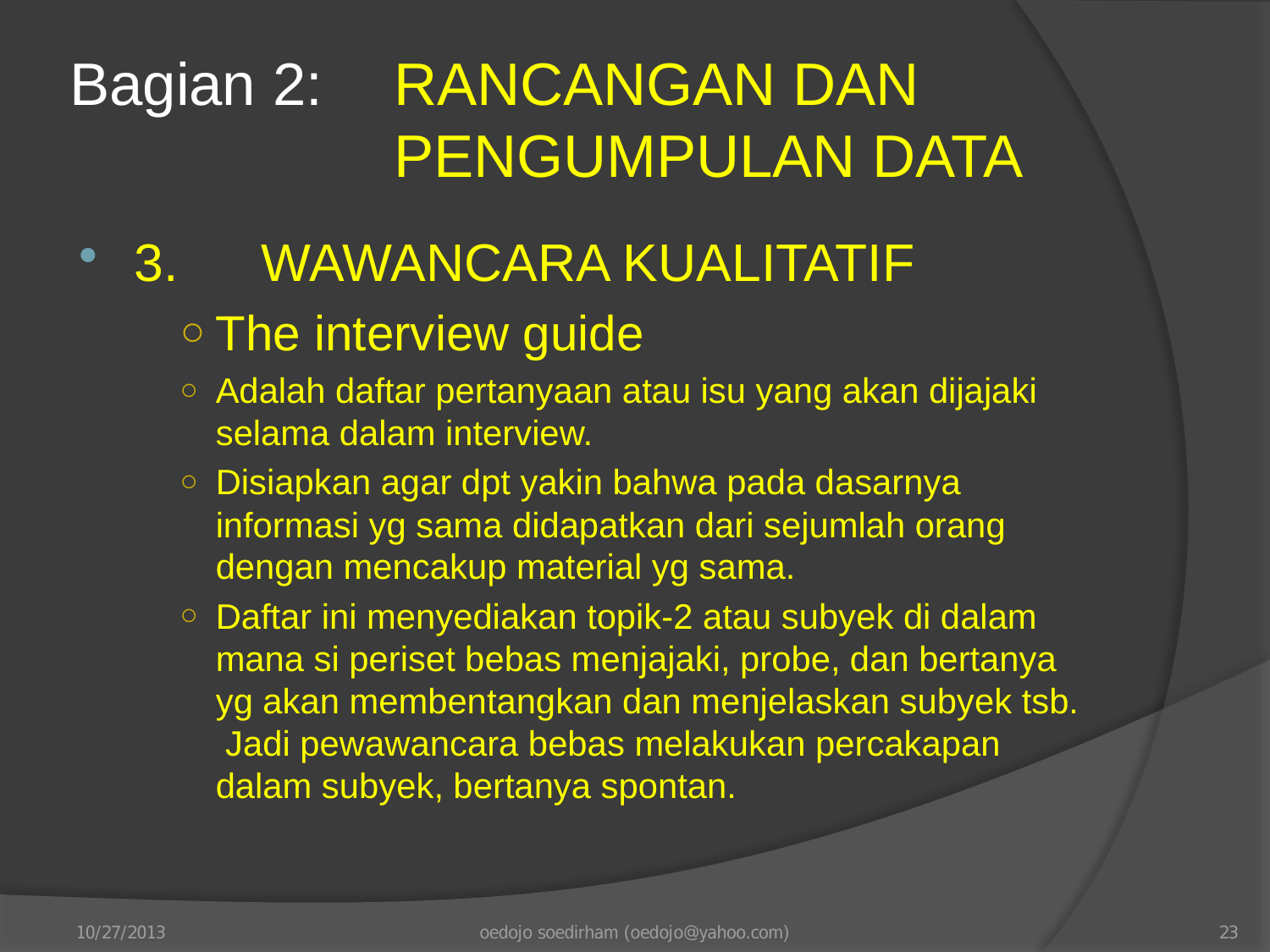

# Bagian 2:	RANCANGAN DAN 			  	PENGUMPULAN DATA
3.	WAWANCARA KUALITATIF
The interview guide
Adalah daftar pertanyaan atau isu yang akan dijajaki selama dalam interview.
Disiapkan agar dpt yakin bahwa pada dasarnya informasi yg sama didapatkan dari sejumlah orang dengan mencakup material yg sama.
Daftar ini menyediakan topik-2 atau subyek di dalam mana si periset bebas menjajaki, probe, dan bertanya yg akan membentangkan dan menjelaskan subyek tsb.  Jadi pewawancara bebas melakukan percakapan dalam subyek, bertanya spontan.
10/27/2013
oedojo soedirham (oedojo@yahoo.com)
23